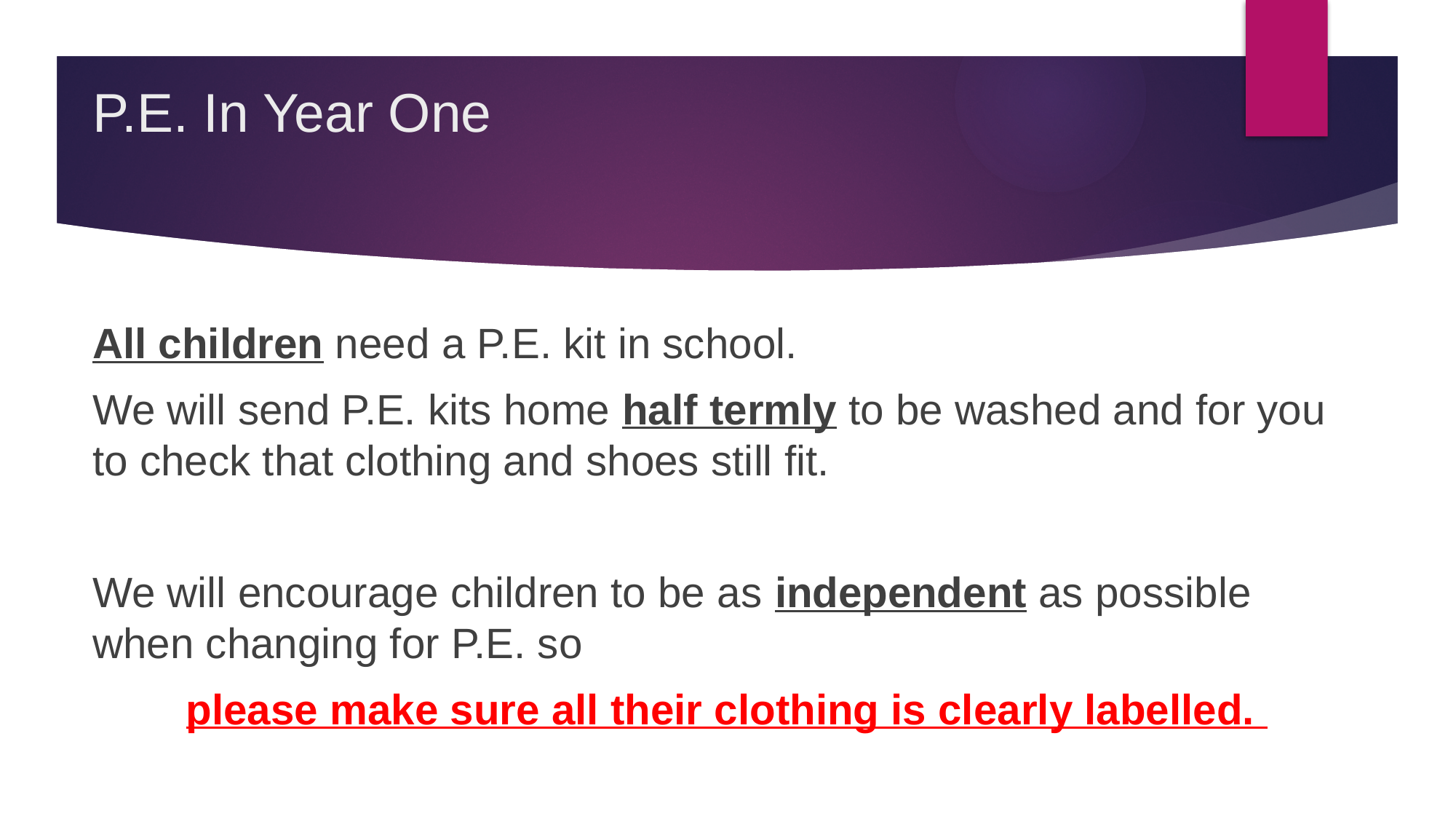

# P.E. In Year One
All children need a P.E. kit in school.
We will send P.E. kits home half termly to be washed and for you to check that clothing and shoes still fit.

We will encourage children to be as independent as possible when changing for P.E. so
please make sure all their clothing is clearly labelled.